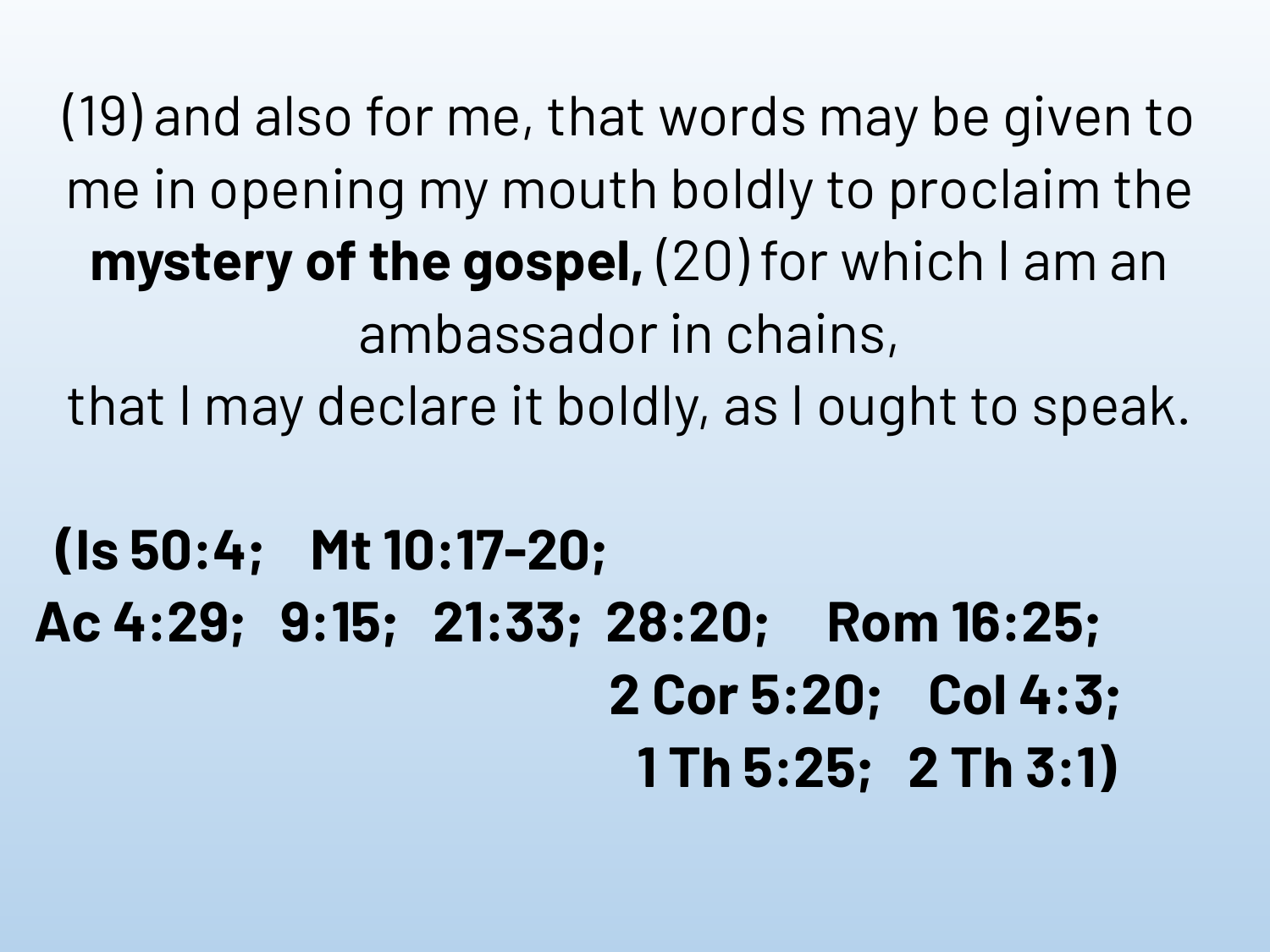

(19) and also for me, that words may be given to me in opening my mouth boldly to proclaim the mystery of the gospel, (20) for which I am an ambassador in chains,
 that I may declare it boldly, as I ought to speak.

(Is 50:4;    Mt 10:17-20;                                                      Ac 4:29;   9:15;   21:33;  28:20;     Rom 16:25;                                                               2 Cor 5:20;    Col 4:3;                                                          1 Th 5:25;   2 Th 3:1)